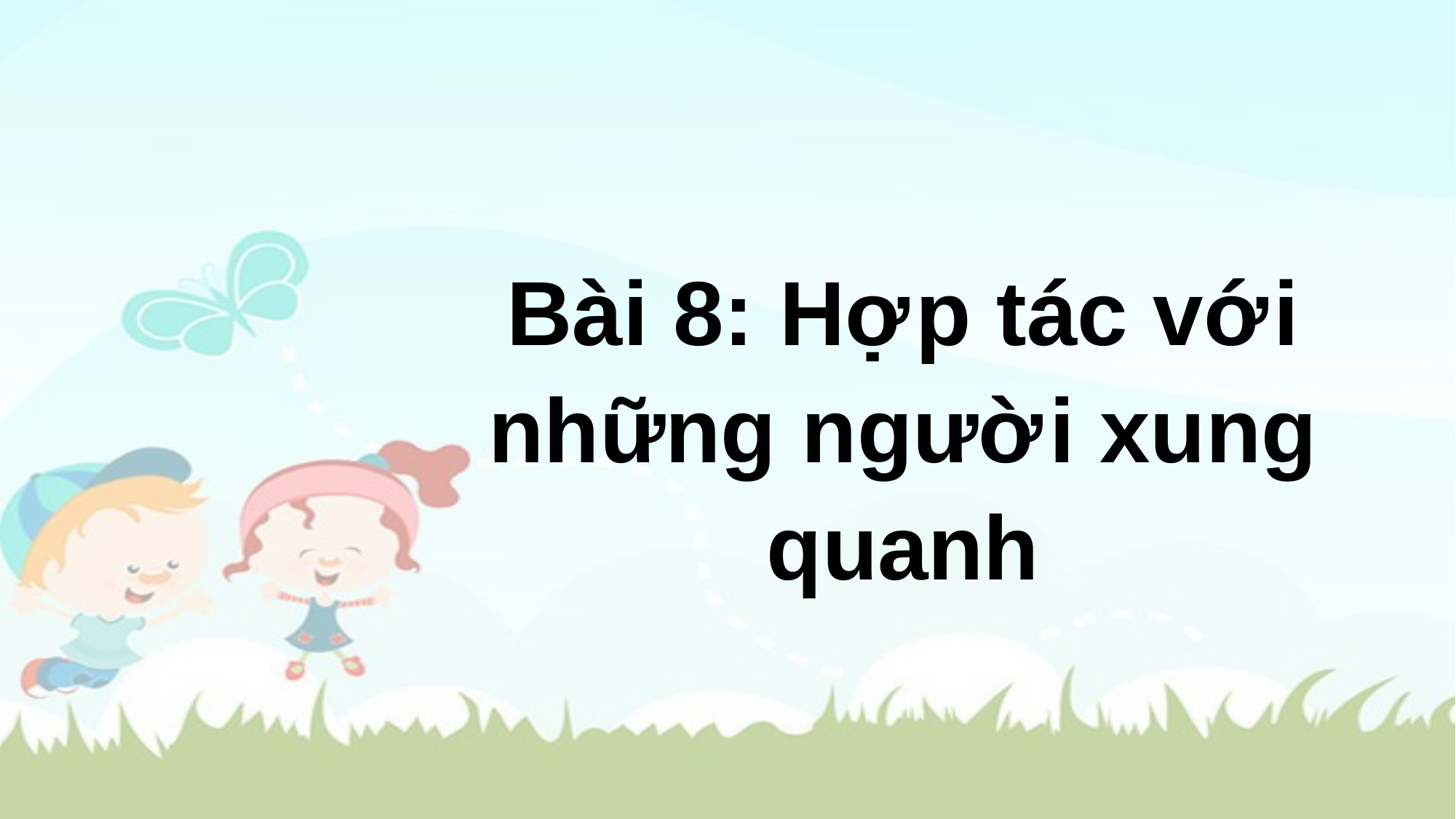

Bài 8: Hợ p tác vớ i những ngườ i xung quanh